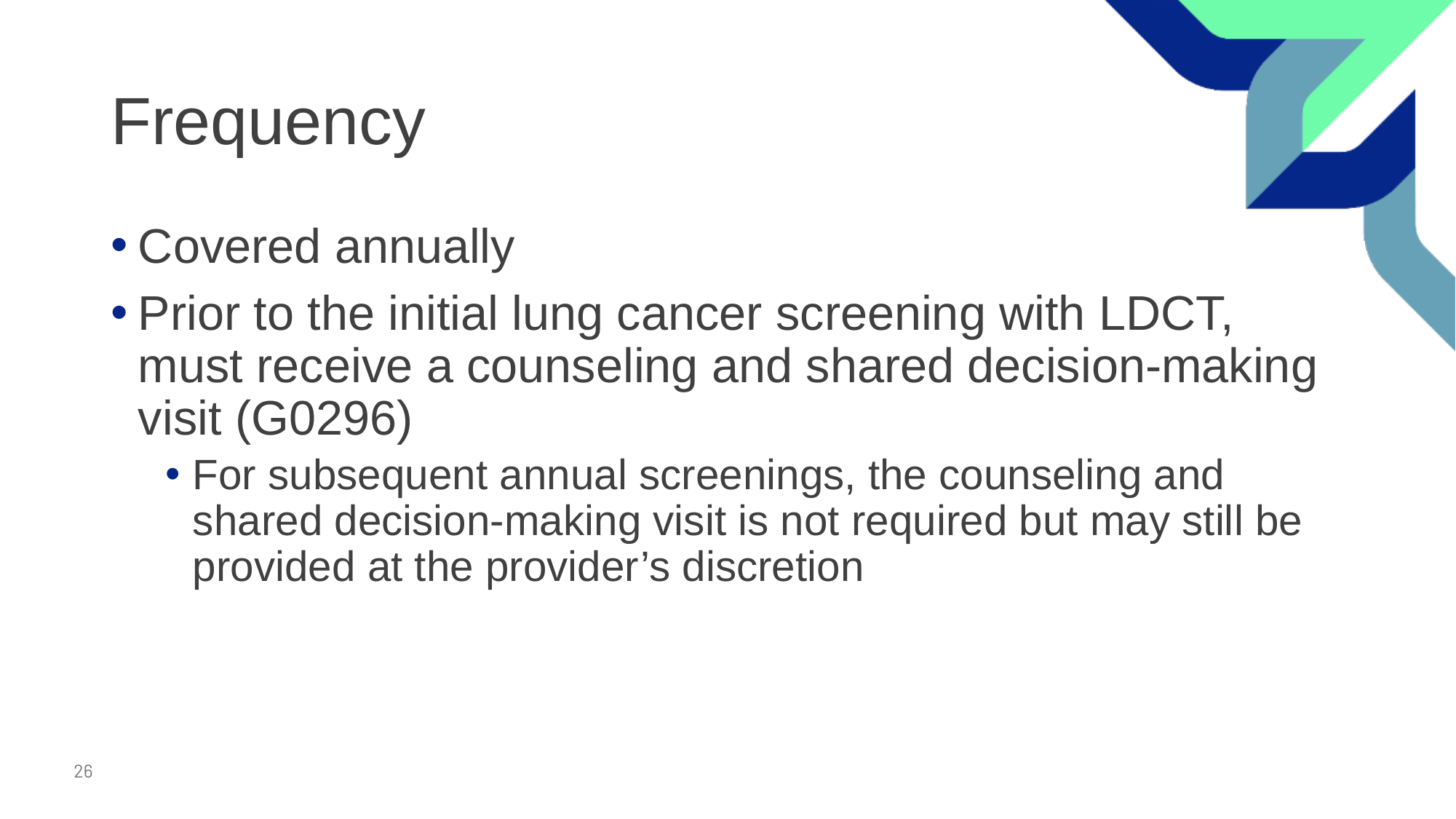

# Frequency
Covered annually
Prior to the initial lung cancer screening with LDCT, must receive a counseling and shared decision-making visit (G0296)
For subsequent annual screenings, the counseling and shared decision-making visit is not required but may still be provided at the provider’s discretion